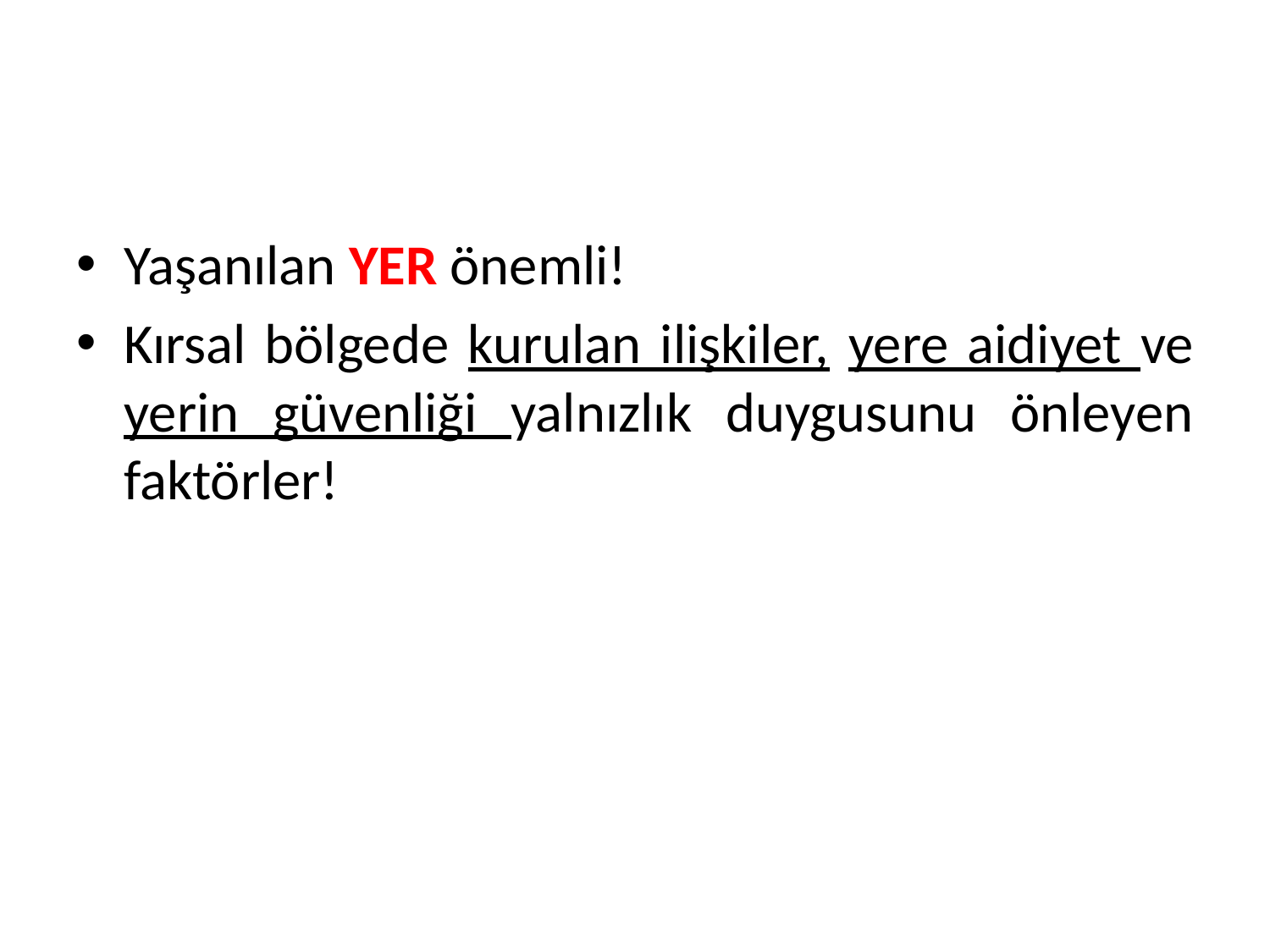

#
Yaşanılan YER önemli!
Kırsal bölgede kurulan ilişkiler, yere aidiyet ve yerin güvenliği yalnızlık duygusunu önleyen faktörler!